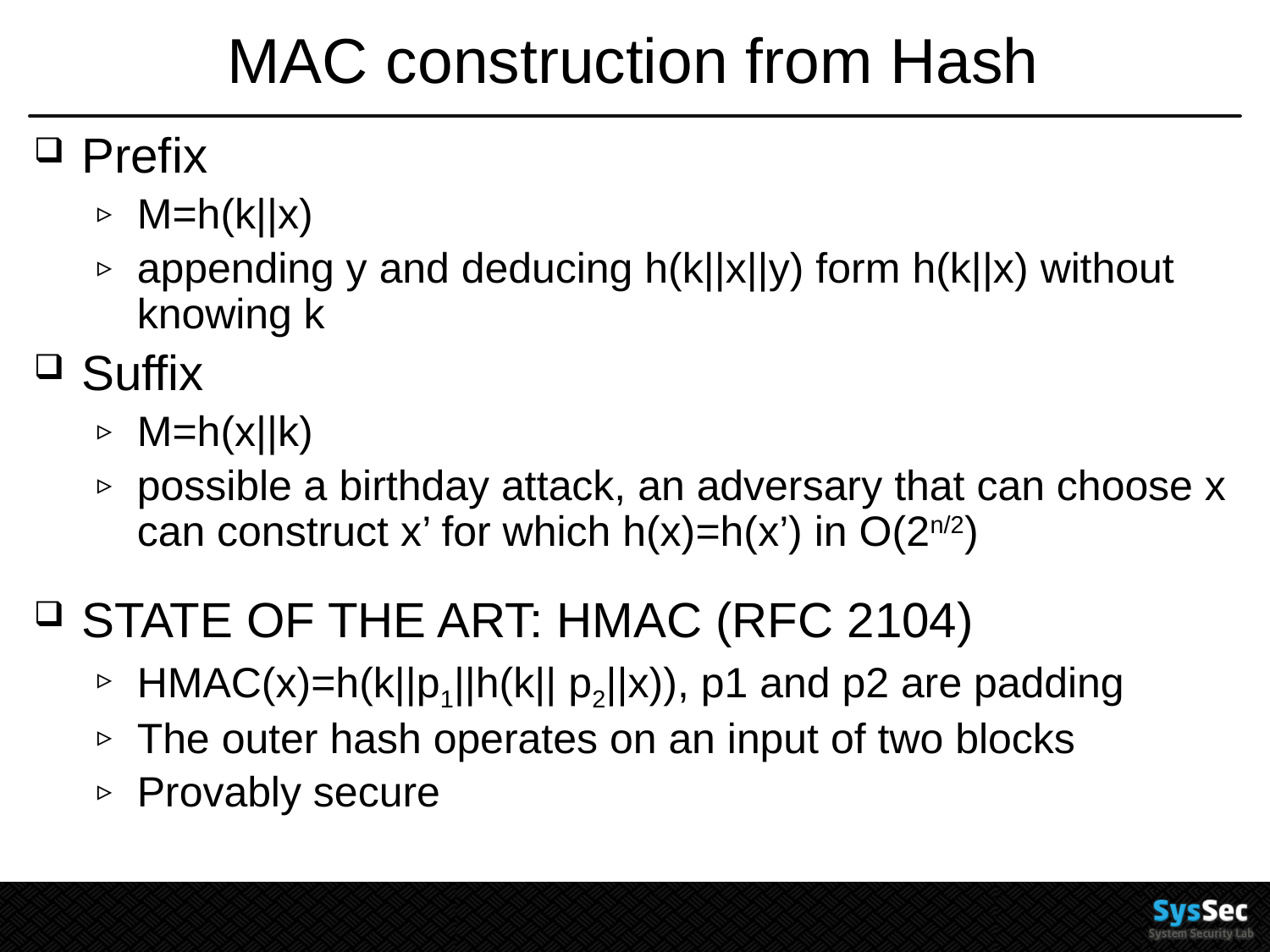

# MAC construction from Hash
Prefix
M=h(k||x)
appending y and deducing h(k||x||y) form h(k||x) without knowing k
Suffix
M=h(x||k)
possible a birthday attack, an adversary that can choose x can construct x’ for which h(x)=h(x’) in O(2n/2)
STATE OF THE ART: HMAC (RFC 2104)
HMAC(x)=h(k||p1||h(k|| p2||x)), p1 and p2 are padding
The outer hash operates on an input of two blocks
Provably secure